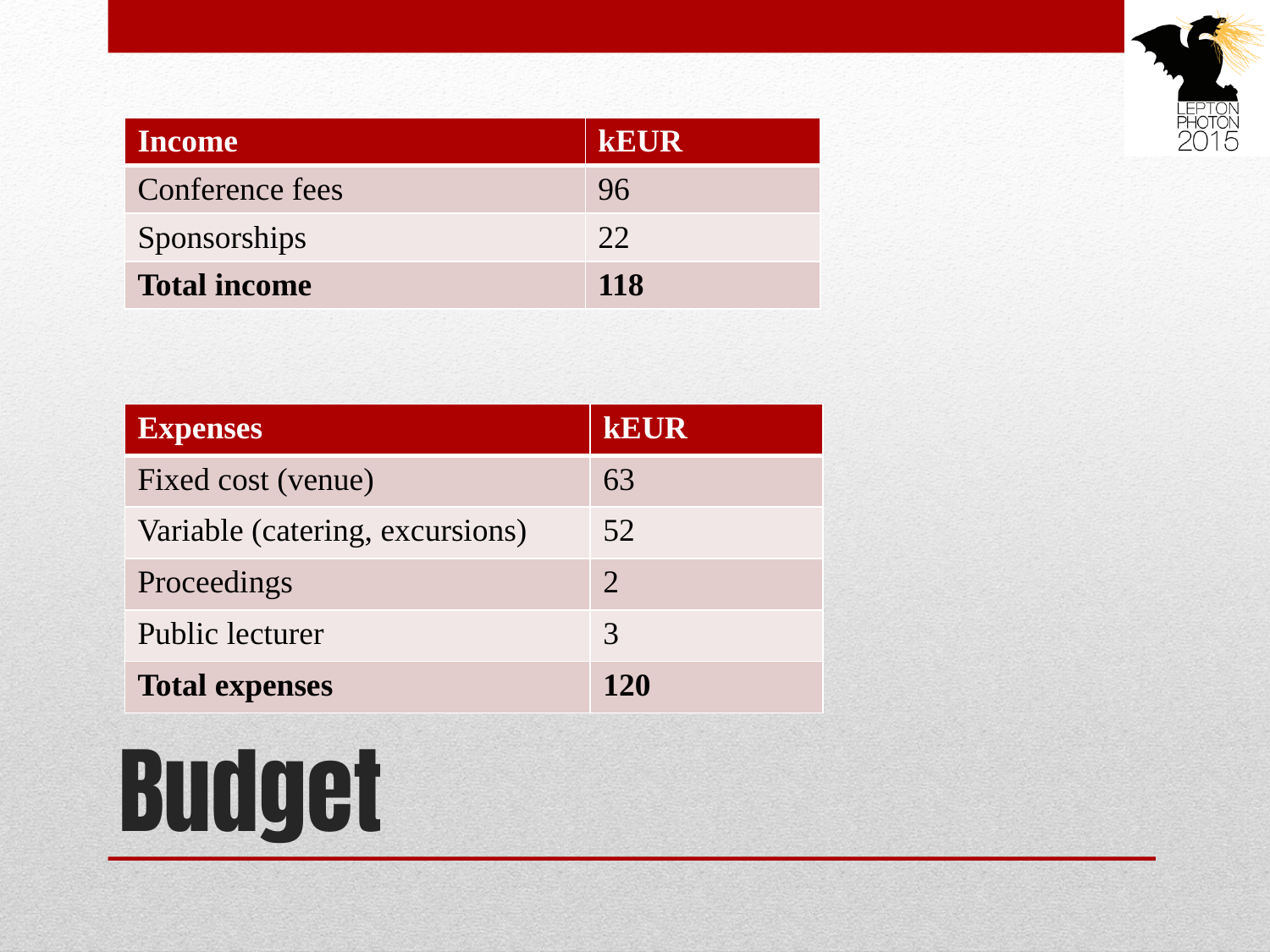

| Income | kEUR |
| --- | --- |
| Conference fees | 96 |
| Sponsorships | 22 |
| Total income | 118 |
| Expenses | kEUR |
| --- | --- |
| Fixed cost (venue) | 63 |
| Variable (catering, excursions) | 52 |
| Proceedings | 2 |
| Public lecturer | 3 |
| Total expenses | 120 |
# Budget